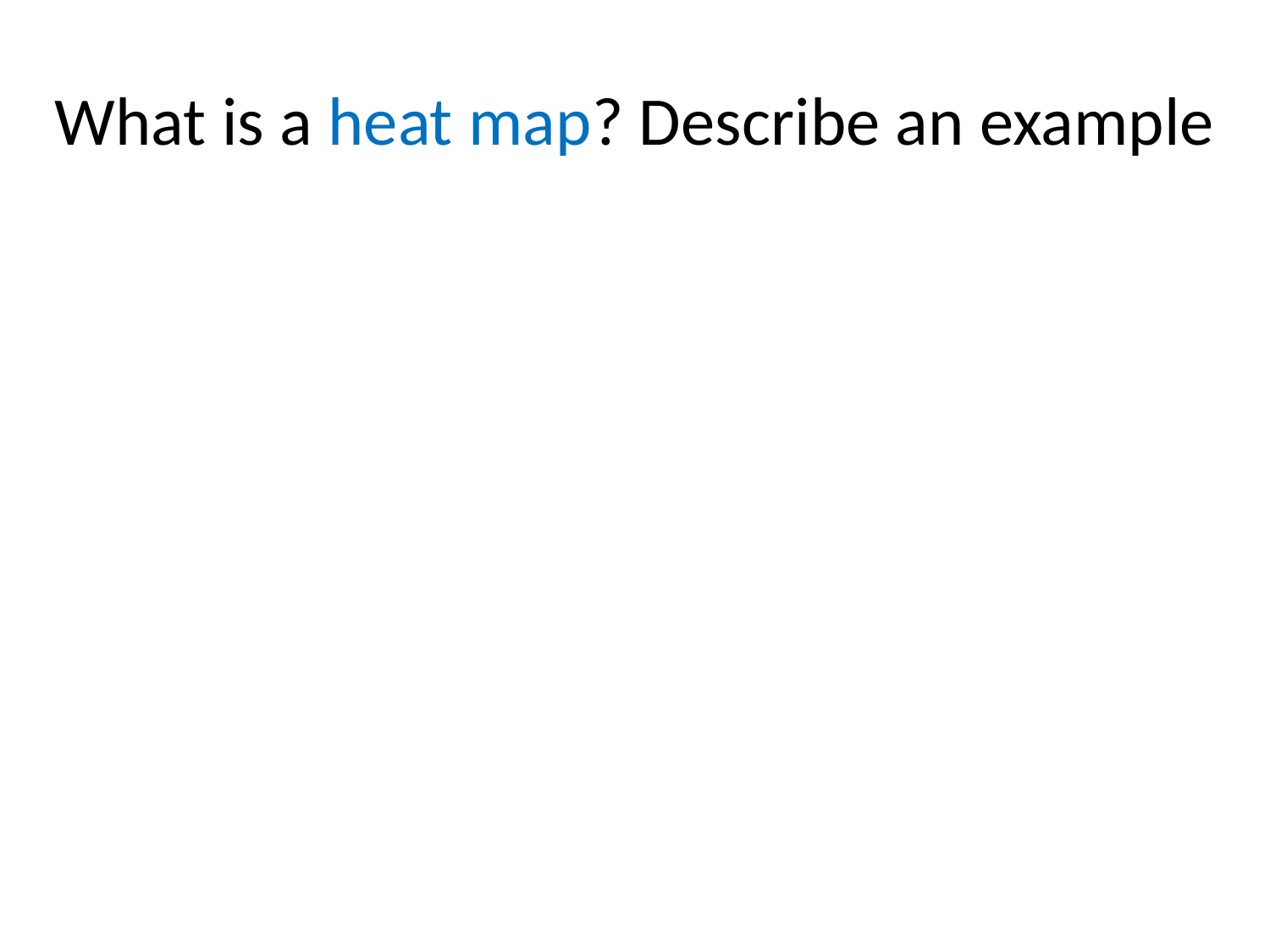

# What is a heat map? Describe an example